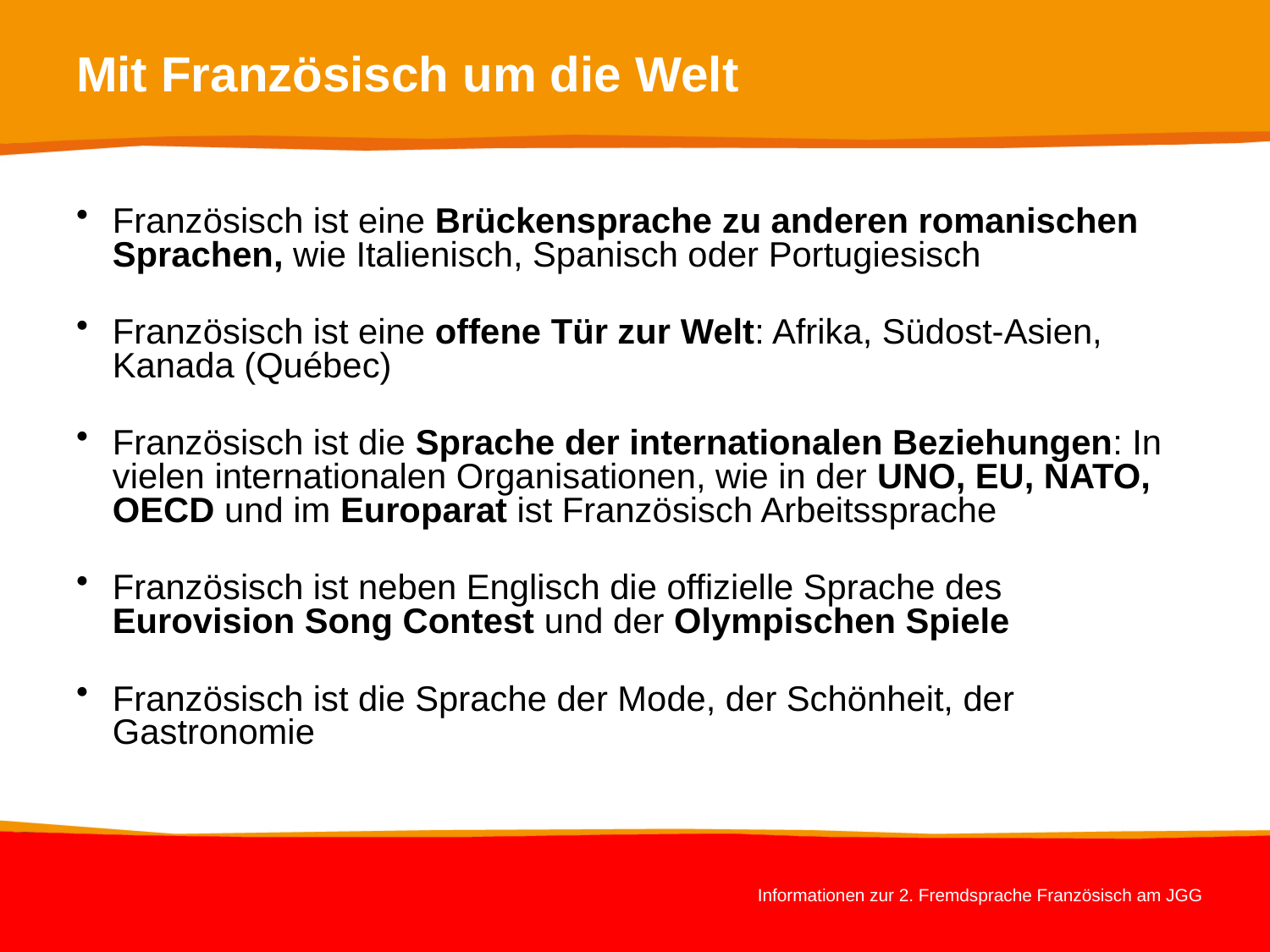

# Mit Französisch um die Welt
Französisch ist eine Brückensprache zu anderen romanischen Sprachen, wie Italienisch, Spanisch oder Portugiesisch

Französisch ist eine offene Tür zur Welt: Afrika, Südost-Asien, Kanada (Québec)

Französisch ist die Sprache der internationalen Beziehungen: In vielen internationalen Organisationen, wie in der UNO, EU, NATO, OECD und im Europarat ist Französisch Arbeitssprache

Französisch ist neben Englisch die offizielle Sprache des Eurovision Song Contest und der Olympischen Spiele

Französisch ist die Sprache der Mode, der Schönheit, der Gastronomie
Informationen zur 2. Fremdsprache Französisch am JGG